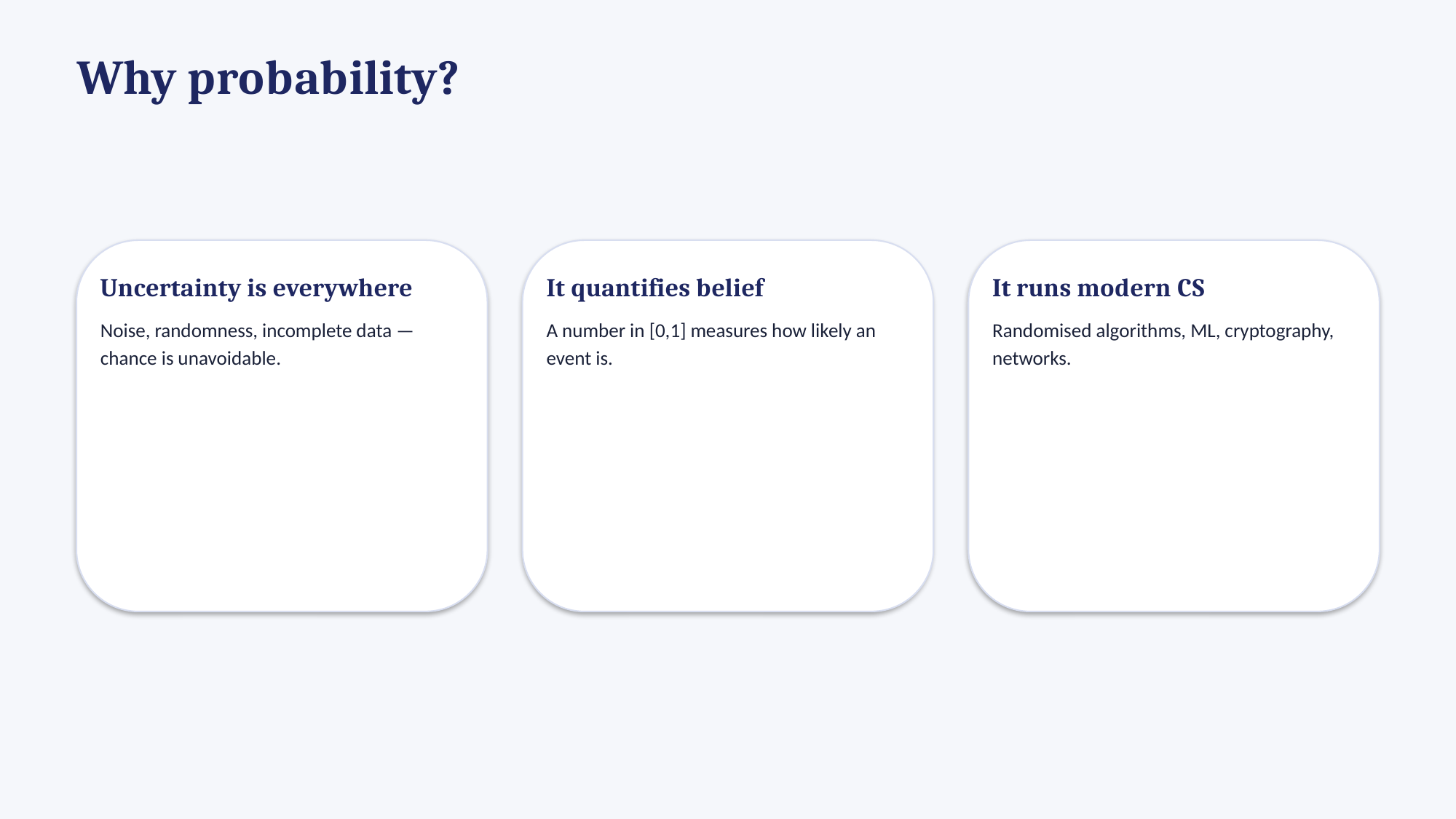

Why probability?

Uncertainty is everywhere
Noise, randomness, incomplete data — chance is unavoidable.
It quantifies belief
A number in [0,1] measures how likely an event is.
It runs modern CS
Randomised algorithms, ML, cryptography, networks.